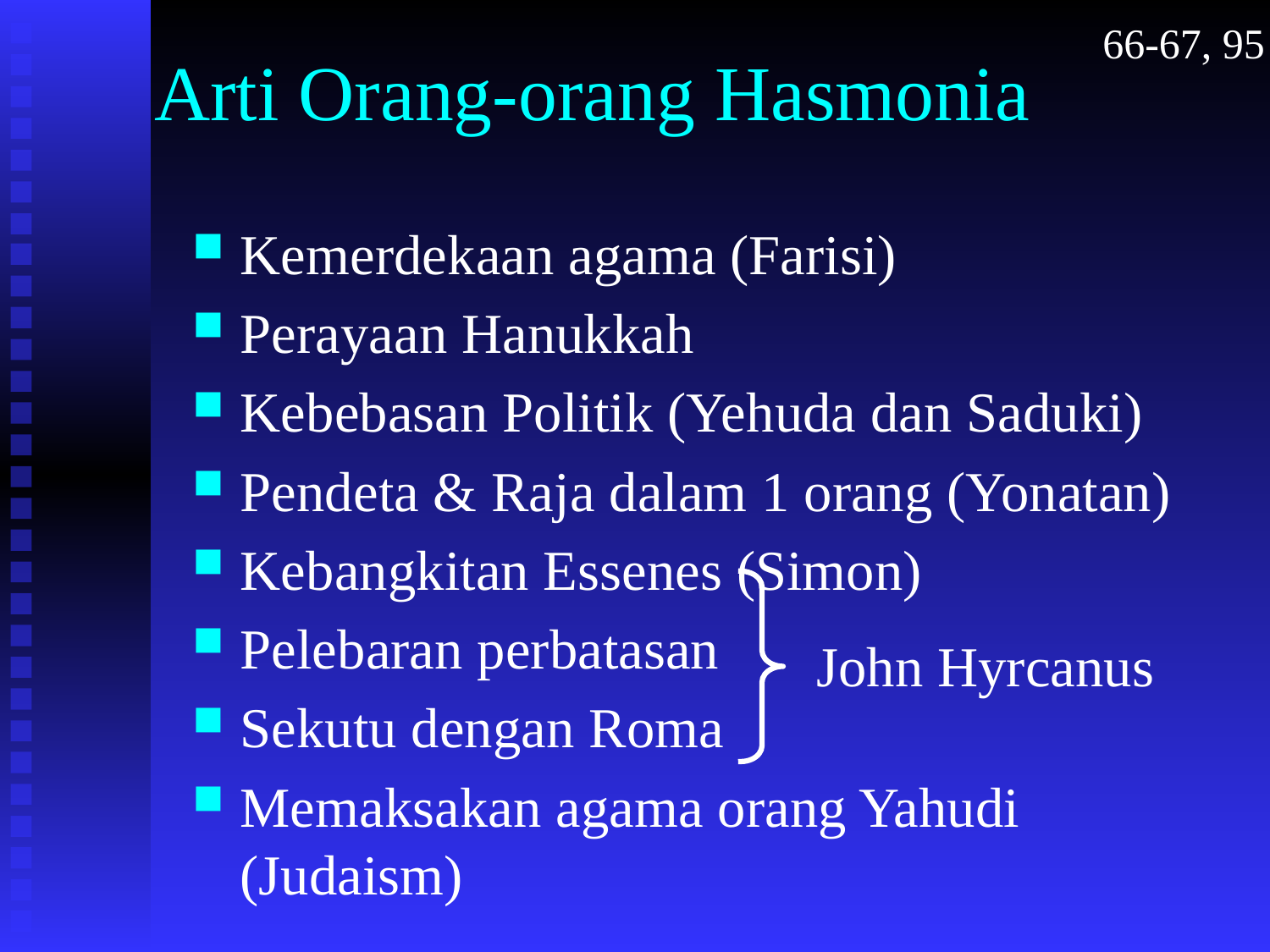

# Arti Orang-orang Hasmonia
66-67, 95
Kemerdekaan agama (Farisi)
Perayaan Hanukkah
Kebebasan Politik (Yehuda dan Saduki)
Pendeta & Raja dalam 1 orang (Yonatan)
Kebangkitan Essenes (Simon)
Pelebaran perbatasan
Sekutu dengan Roma
Memaksakan agama orang Yahudi (Judaism)

John Hyrcanus